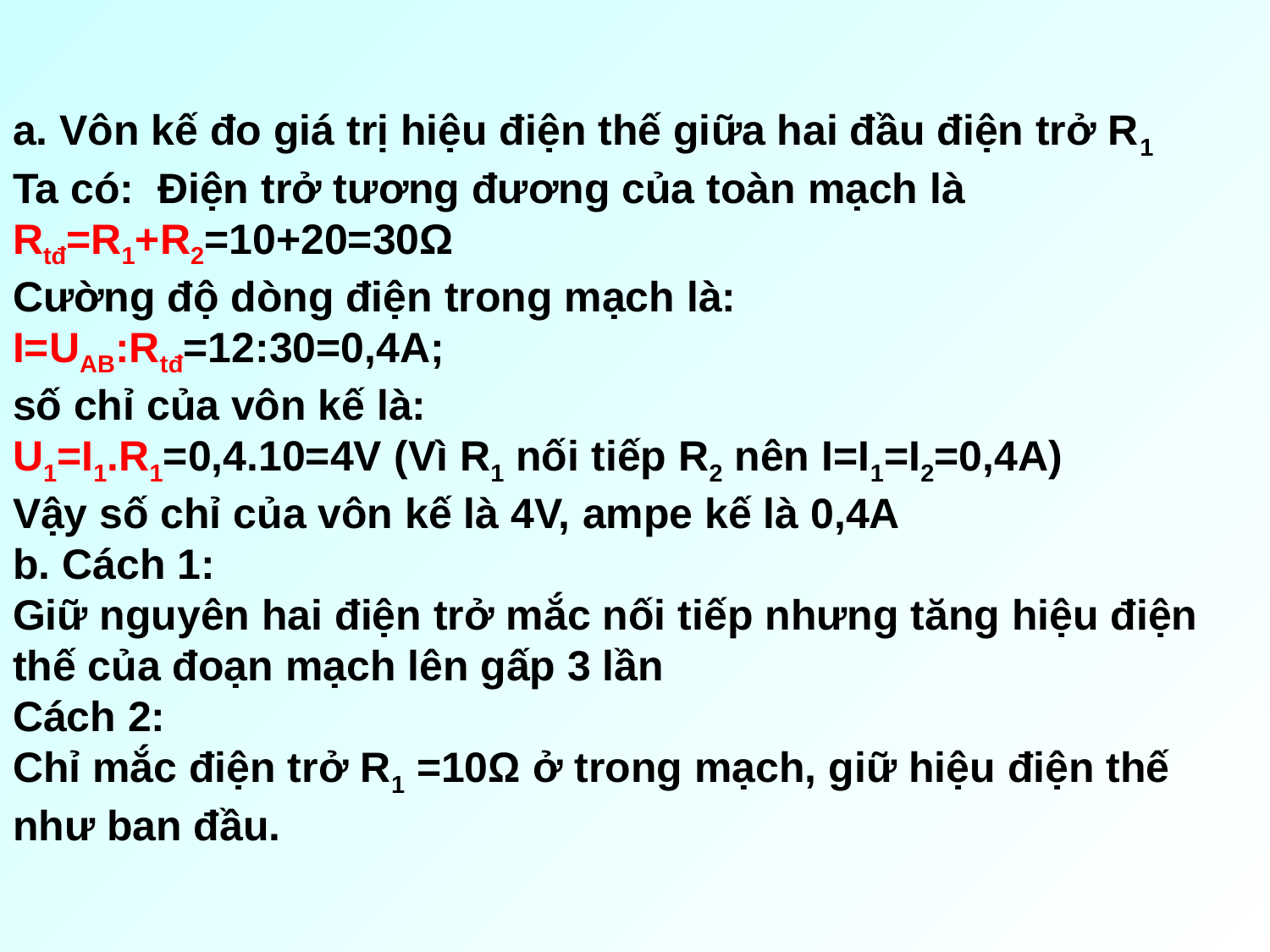

# a. Vôn kế đo giá trị hiệu điện thế giữa hai đầu điện trở R1 Ta có:  Điện trở tương đương của toàn mạch là Rtđ=R1+R2=10+20=30Ω Cường độ dòng điện trong mạch là: I=UAB:Rtđ=12:30=0,4A; số chỉ của vôn kế là: U1=I1.R1=0,4.10=4V (Vì R1 nối tiếp R2 nên I=I1=I2=0,4A) Vậy số chỉ của vôn kế là 4V, ampe kế là 0,4A b. Cách 1: Giữ nguyên hai điện trở mắc nối tiếp nhưng tăng hiệu điện thế của đoạn mạch lên gấp 3 lần Cách 2: Chỉ mắc điện trở R1 =10Ω ở trong mạch, giữ hiệu điện thế như ban đầu.